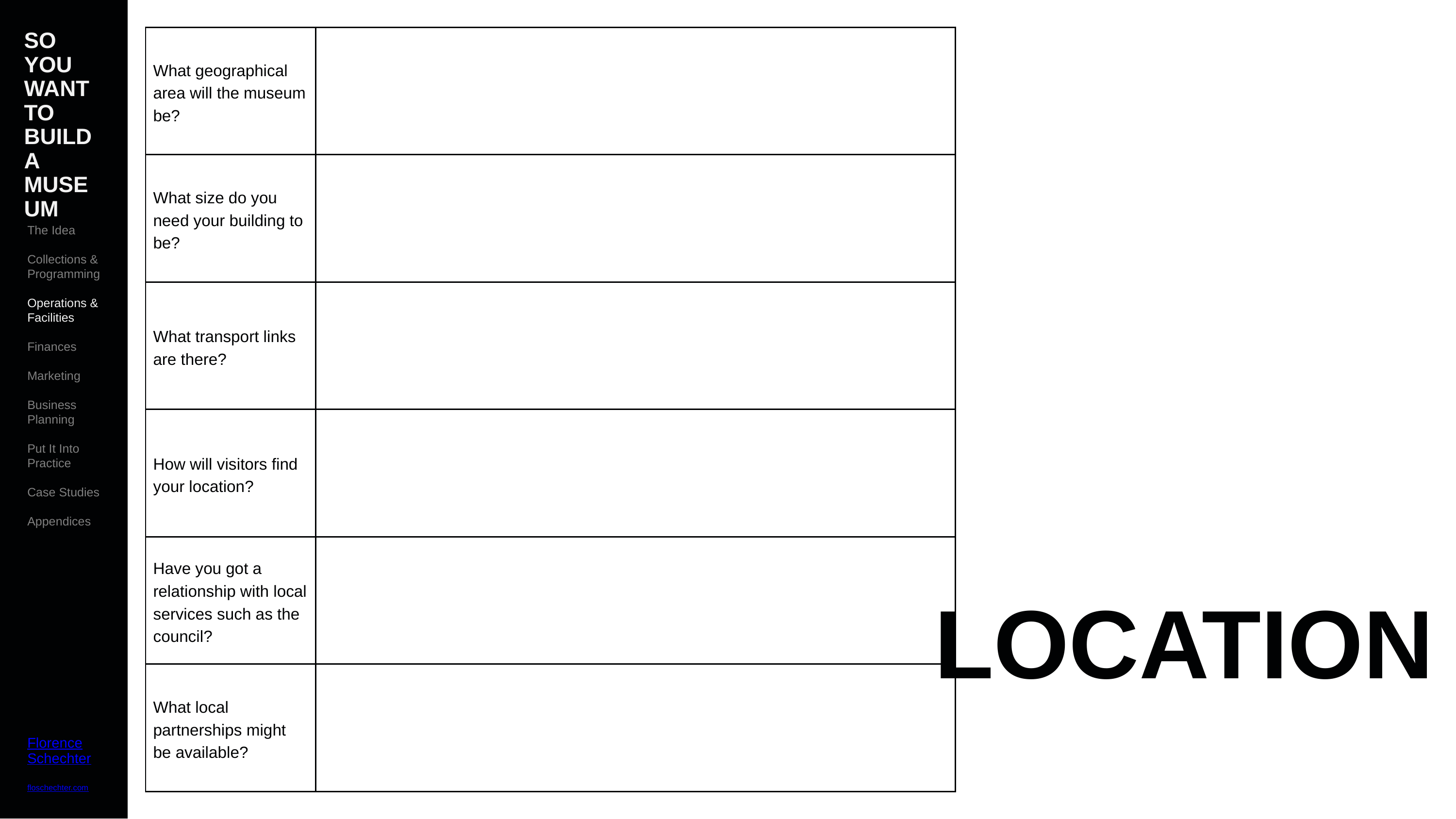

SO YOU WANT TO BUILD A MUSEUM
The Idea

Collections & Programming

Operations & Facilities

Finances

Marketing

Business Planning

Put It Into Practice

Case Studies

Appendices

Florence
Schechter

floschechter.com
| What geographical area will the museum be? |  |
| --- | --- |
| What size do you need your building to be? |  |
| What transport links are there? |  |
| How will visitors find your location? |  |
| Have you got a relationship with local services such as the council? |  |
| What local partnerships might be available? |  |
LOCATION